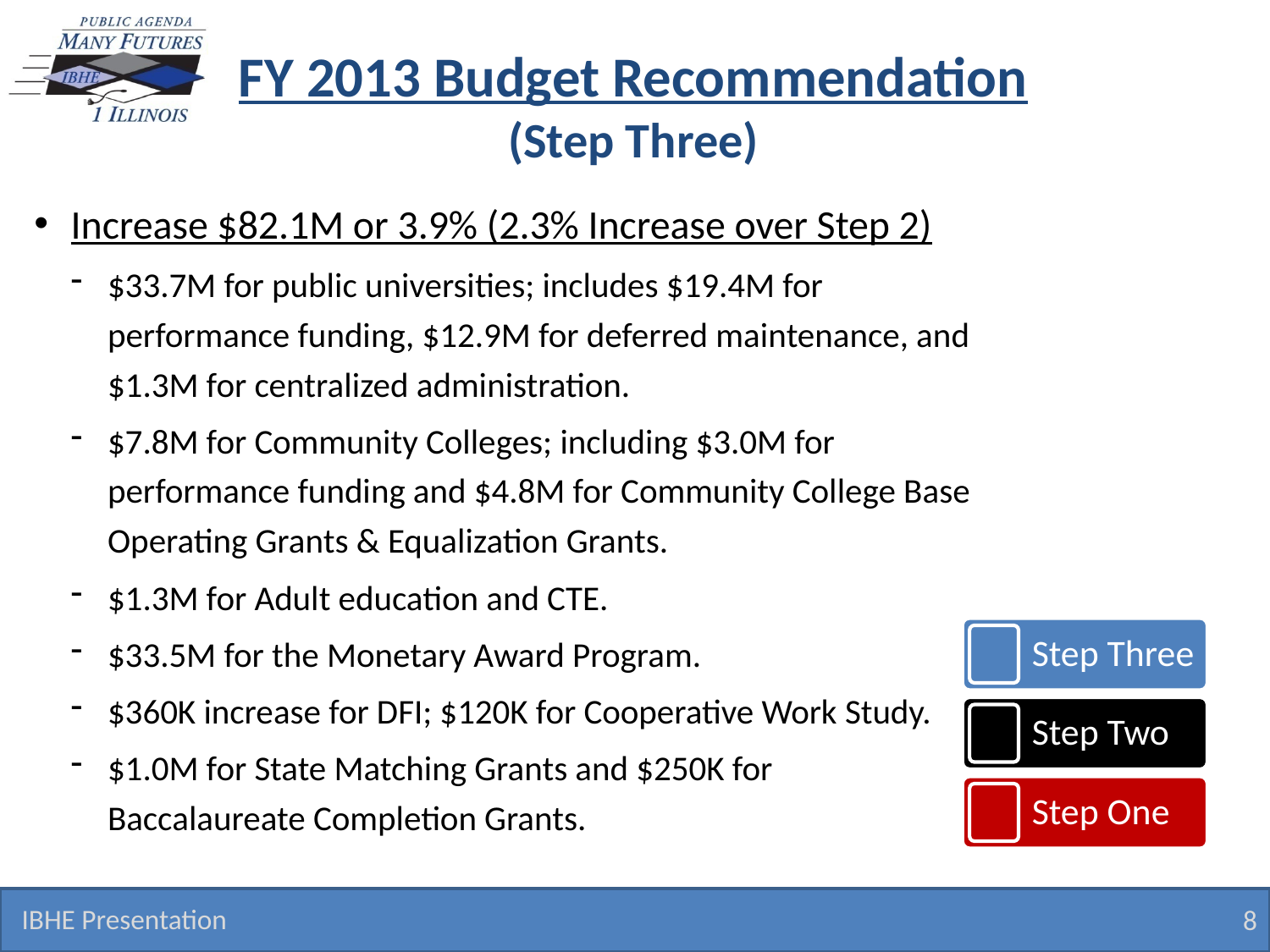

# FY 2013 Budget Recommendation (Step Three)
Increase $82.1M or 3.9% (2.3% Increase over Step 2)
$33.7M for public universities; includes $19.4M for performance funding, $12.9M for deferred maintenance, and $1.3M for centralized administration.
$7.8M for Community Colleges; including $3.0M for performance funding and $4.8M for Community College Base Operating Grants & Equalization Grants.
$1.3M for Adult education and CTE.
$33.5M for the Monetary Award Program.
$360K increase for DFI; $120K for Cooperative Work Study.
$1.0M for State Matching Grants and $250K for Baccalaureate Completion Grants.
Step Three
Step Two
Step One
IBHE Presentation
8